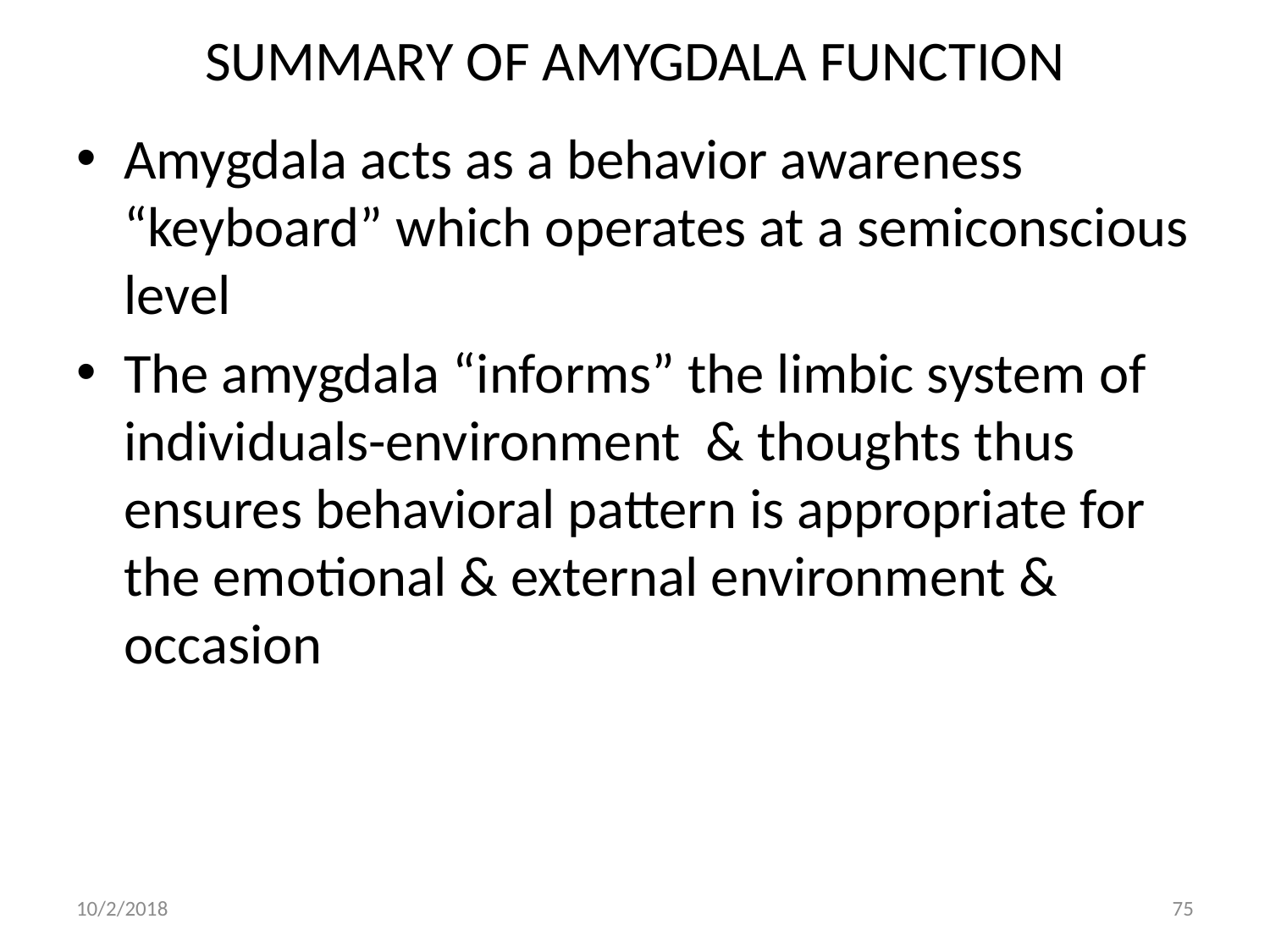

# SUMMARY OF AMYGDALA FUNCTION
Amygdala acts as a behavior awareness “keyboard” which operates at a semiconscious level
The amygdala “informs” the limbic system of individuals-environment  & thoughts thus ensures behavioral pattern is appropriate for the emotional & external environment & occasion

10/2/2018
75